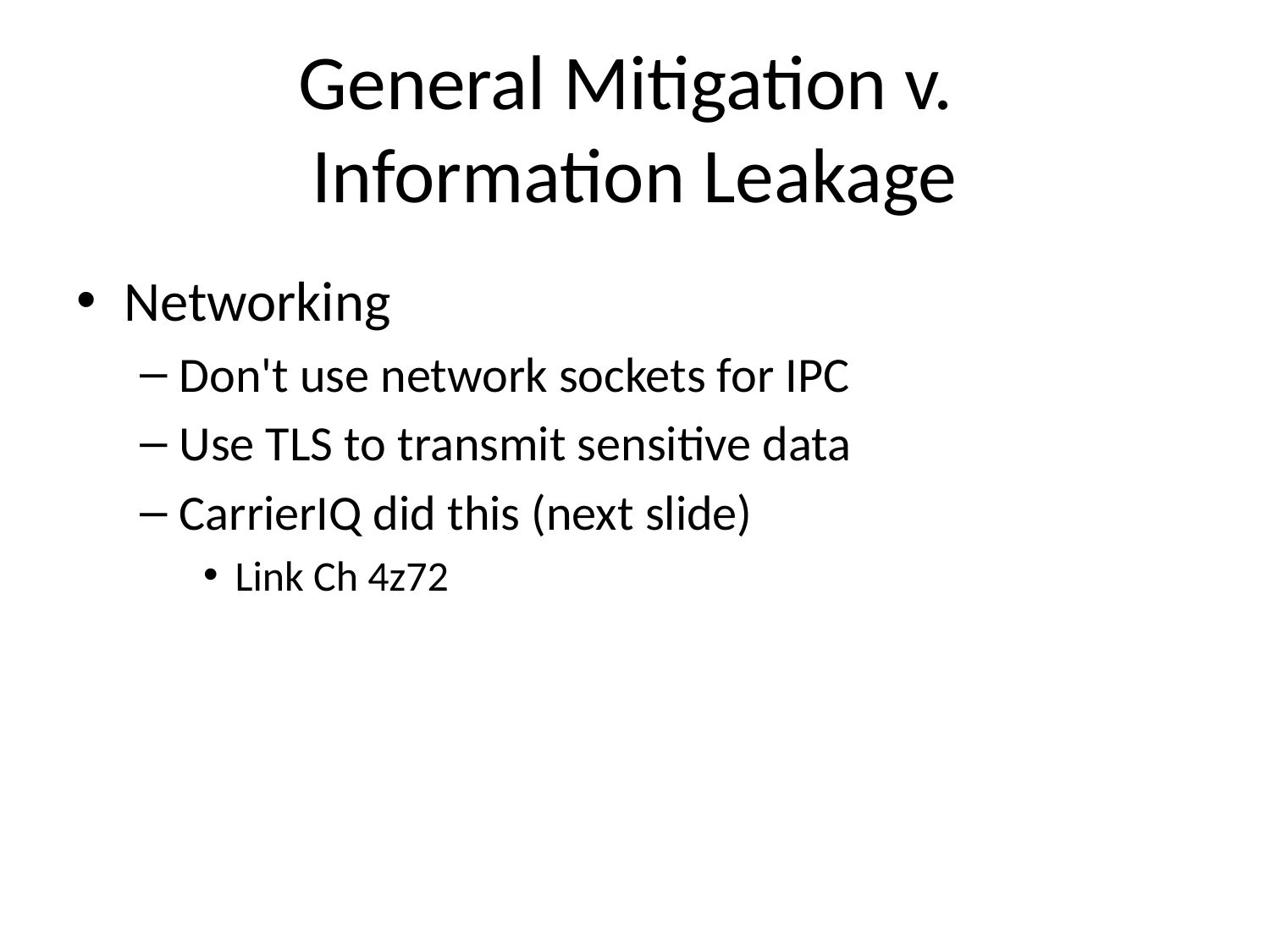

# General Mitigation v. Information Leakage
Networking
Don't use network sockets for IPC
Use TLS to transmit sensitive data
CarrierIQ did this (next slide)
Link Ch 4z72